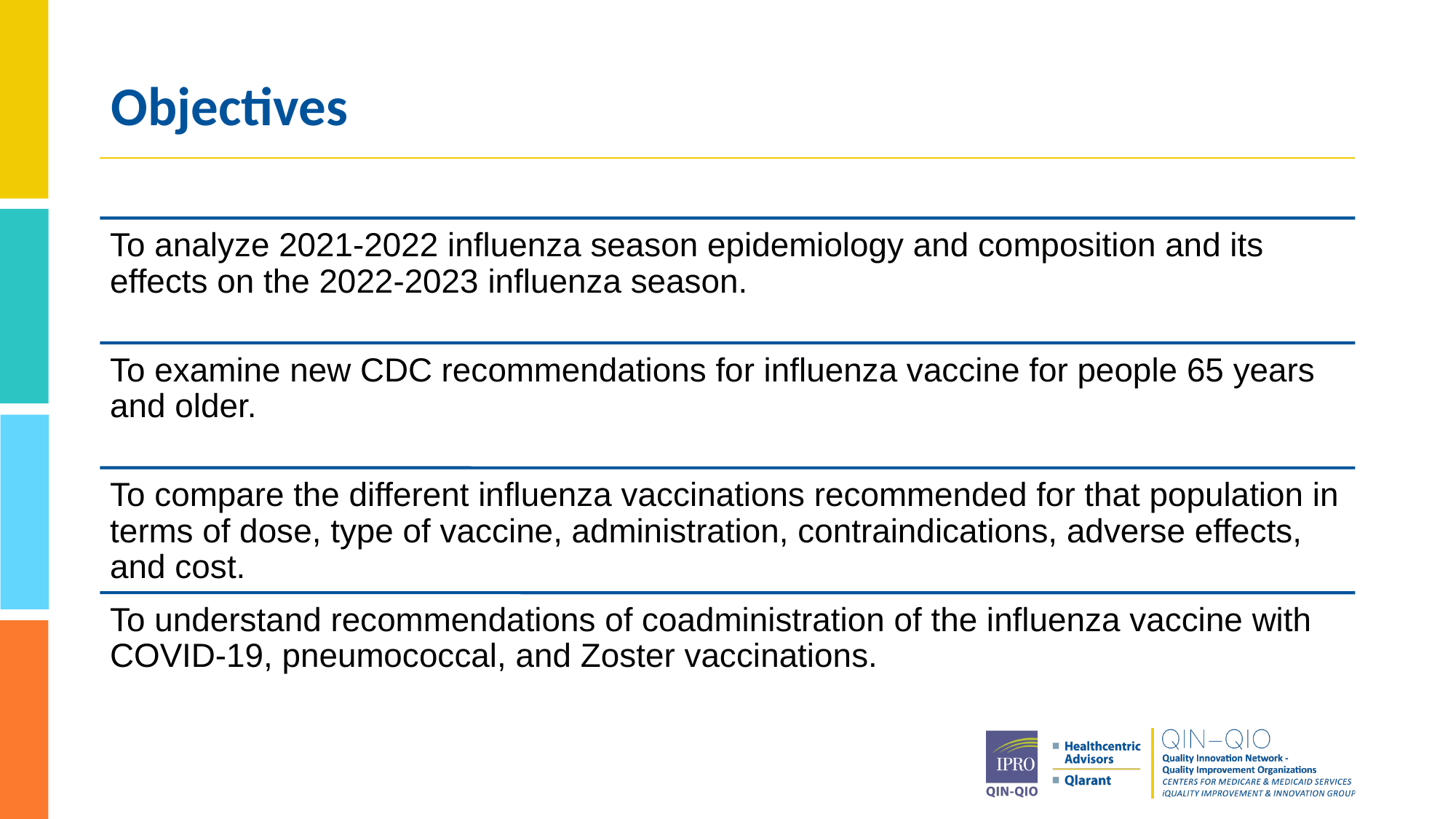

# Objectives
To analyze 2021-2022 influenza season epidemiology and composition and its effects on the 2022-2023 influenza season.
To examine new CDC recommendations for influenza vaccine for people 65 years and older.
To compare the different influenza vaccinations recommended for that population in terms of dose, type of vaccine, administration, contraindications, adverse effects, and cost.
To understand recommendations of coadministration of the influenza vaccine with COVID-19, pneumococcal, and Zoster vaccinations.